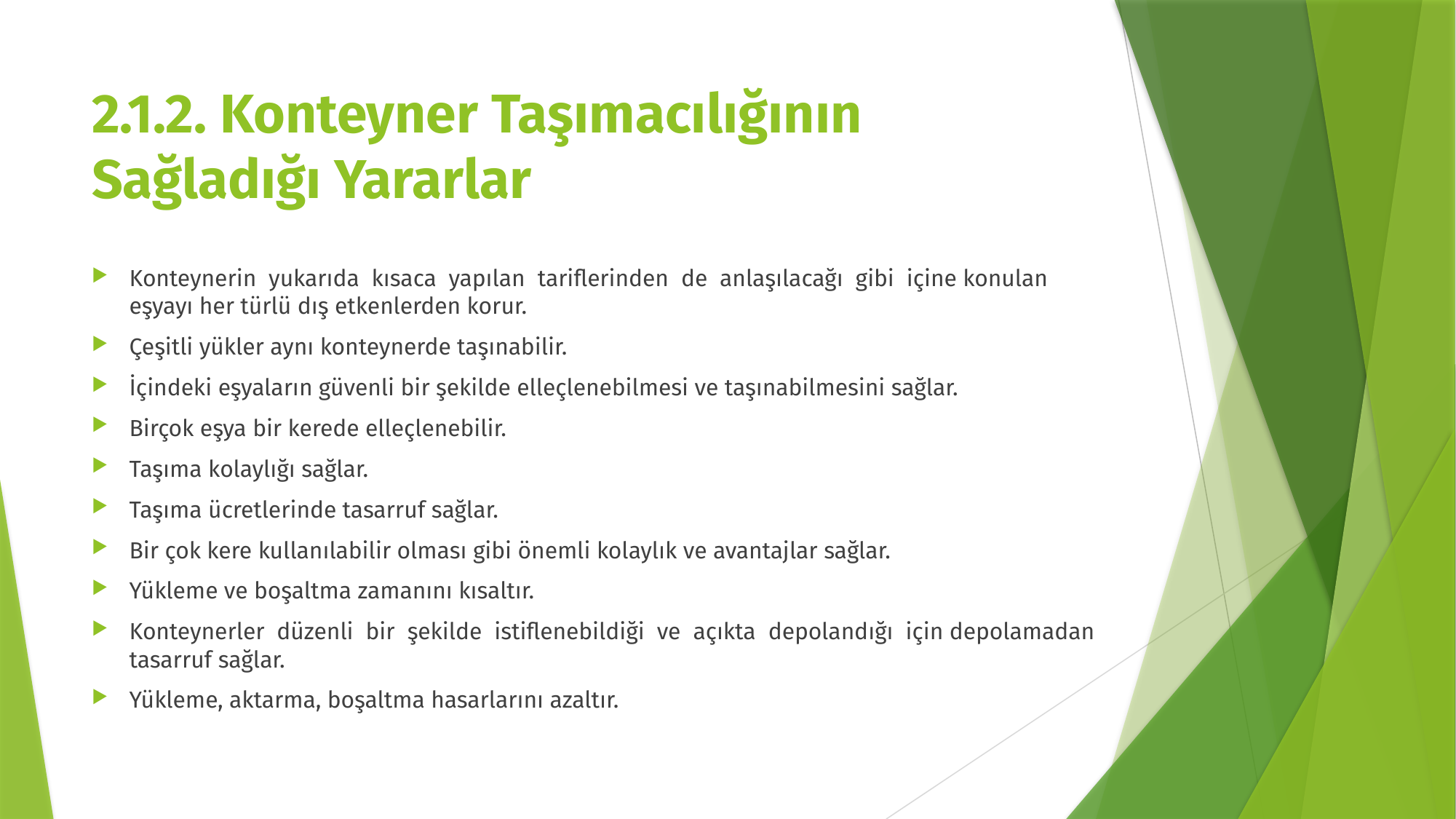

# 2.1.2. Konteyner Taşımacılığının Sağladığı Yararlar
Konteynerin  yukarıda  kısaca  yapılan  tariflerinden  de  anlaşılacağı  gibi  içine konulan eşyayı her türlü dış etkenlerden korur.
Çeşitli yükler aynı konteynerde taşınabilir.
İçindeki eşyaların güvenli bir şekilde elleçlenebilmesi ve taşınabilmesini sağlar.
Birçok eşya bir kerede elleçlenebilir.
Taşıma kolaylığı sağlar.
Taşıma ücretlerinde tasarruf sağlar.
Bir çok kere kullanılabilir olması gibi önemli kolaylık ve avantajlar sağlar.
Yükleme ve boşaltma zamanını kısaltır.
Konteynerler  düzenli  bir  şekilde  istiflenebildiği  ve  açıkta  depolandığı  için depolamadan tasarruf sağlar.
Yükleme, aktarma, boşaltma hasarlarını azaltır.